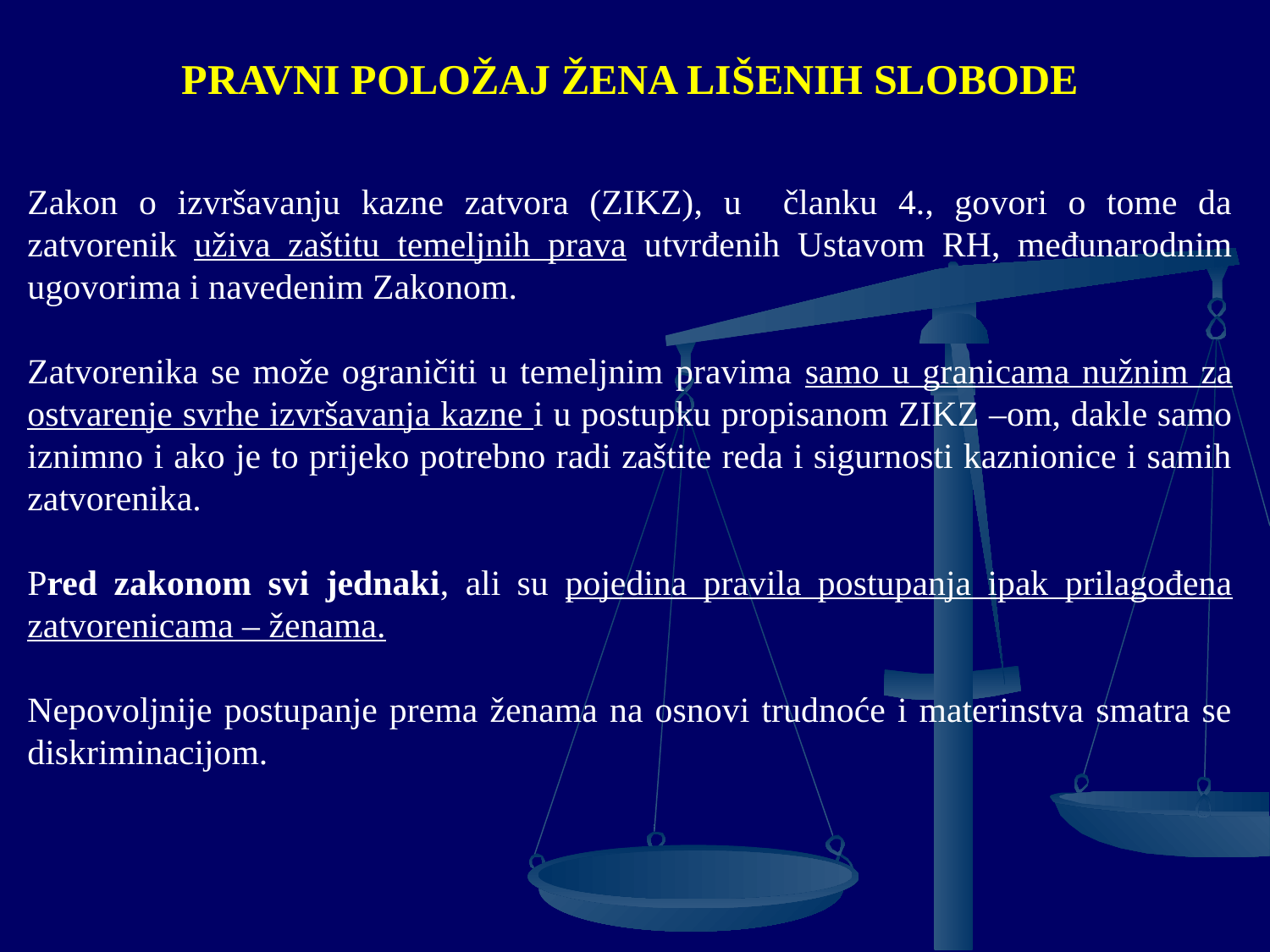

PRAVNI POLOŽAJ ŽENA LIŠENIH SLOBODE

Zakon o izvršavanju kazne zatvora (ZIKZ), u  članku 4., govori o tome da zatvorenik uživa zaštitu temeljnih prava utvrđenih Ustavom RH, međunarodnim ugovorima i navedenim Zakonom.

Zatvorenika se može ograničiti u temeljnim pravima samo u granicama nužnim za ostvarenje svrhe izvršavanja kazne i u postupku propisanom ZIKZ –om, dakle samo iznimno i ako je to prijeko potrebno radi zaštite reda i sigurnosti kaznionice i samih zatvorenika.

Pred zakonom svi jednaki, ali su pojedina pravila postupanja ipak prilagođena zatvorenicama – ženama.

Nepovoljnije postupanje prema ženama na osnovi trudnoće i materinstva smatra se diskriminacijom.